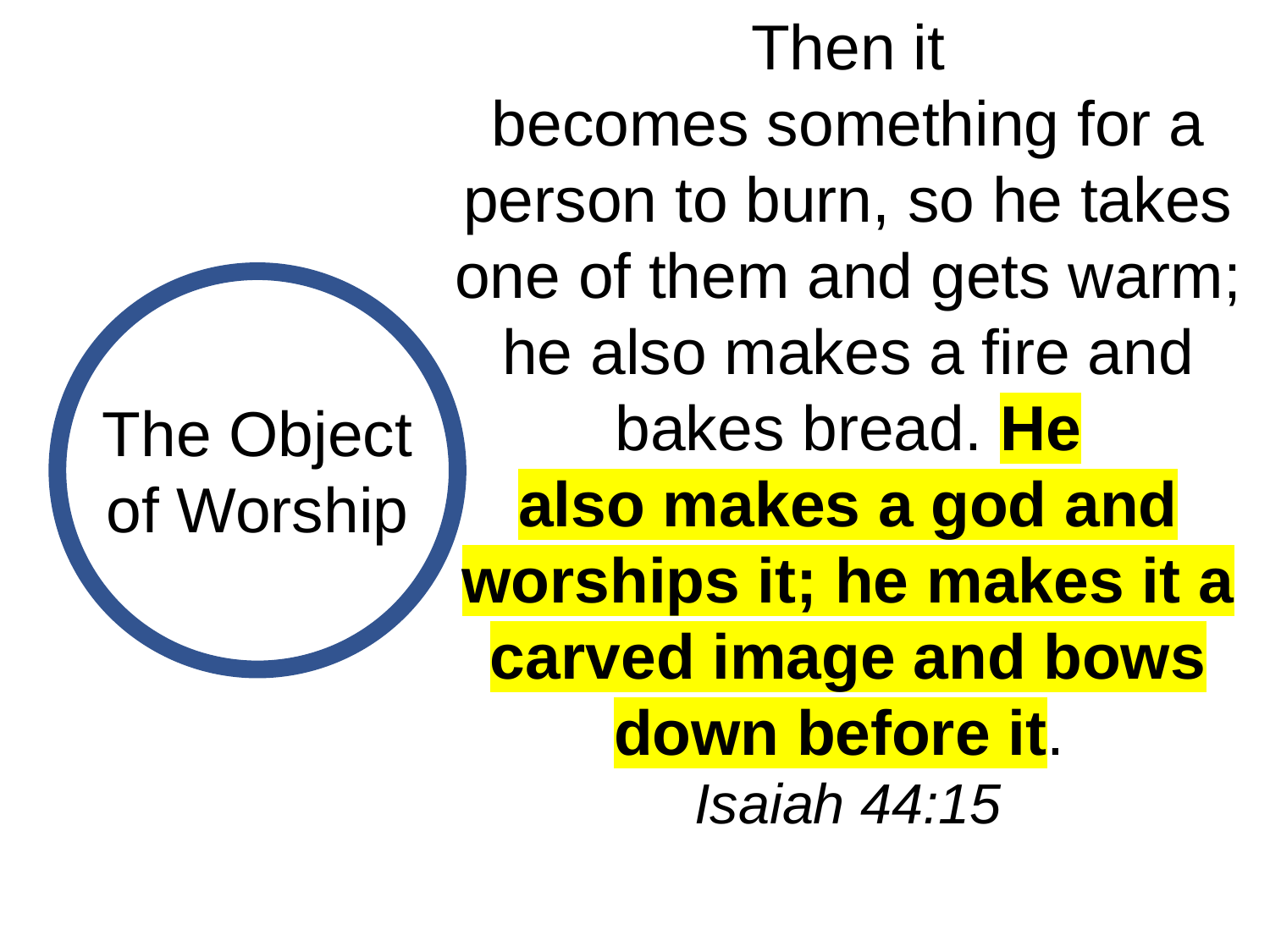

Then it becomes something for a person to burn, so he takes one of them and gets warm; he also makes a fire and bakes bread. He also makes a god and worships it; he makes it a carved image and bows down before it.
Isaiah 44:15

The Object of Worship